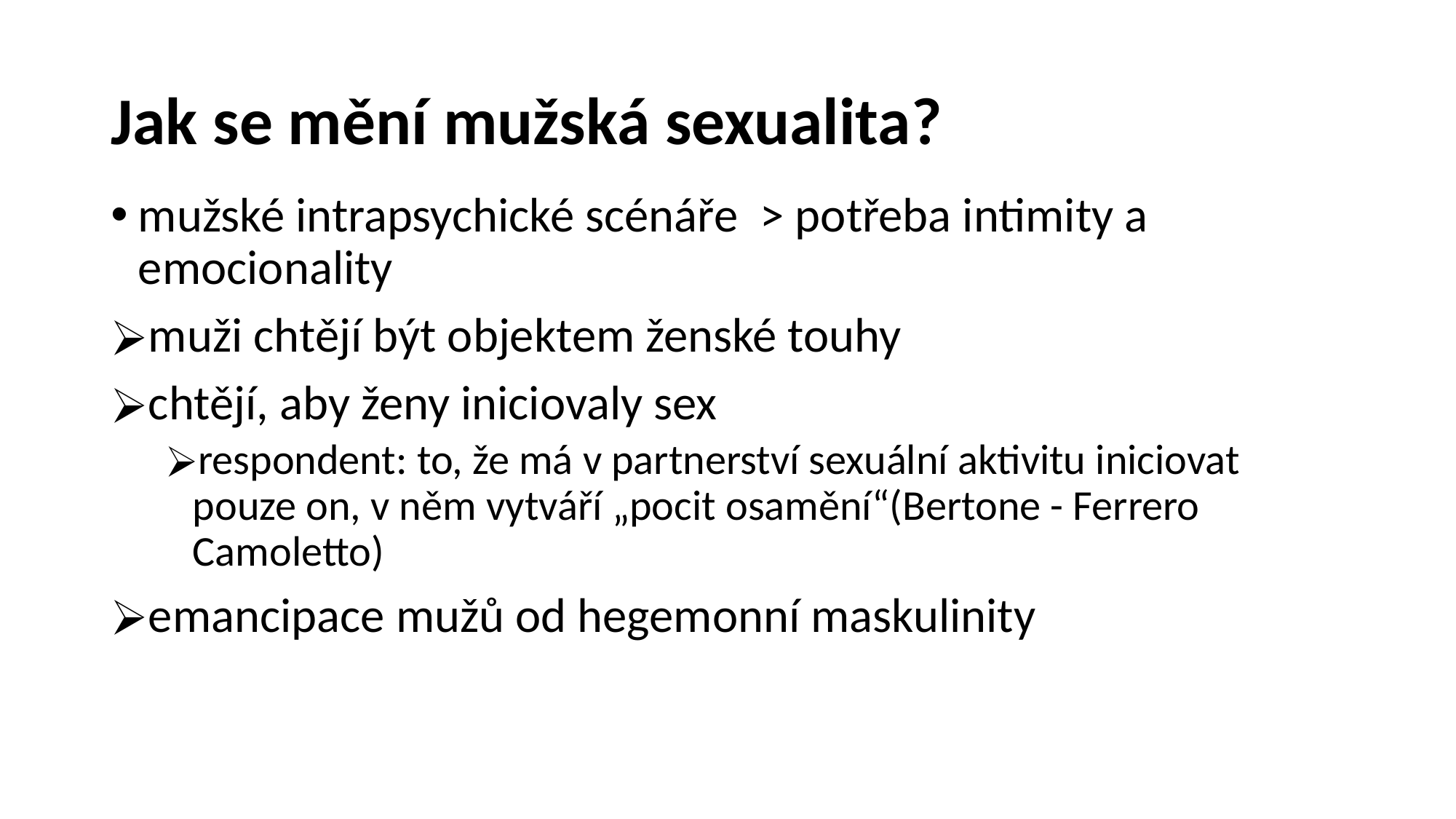

# Jak se mění mužská sexualita?
mužské intrapsychické scénáře  > potřeba intimity a emocionality
muži chtějí být objektem ženské touhy
chtějí, aby ženy iniciovaly sex
respondent: to, že má v partnerství sexuální aktivitu iniciovat pouze on, v něm vytváří „pocit osamění“(Bertone - Ferrero Camoletto)
emancipace mužů od hegemonní maskulinity